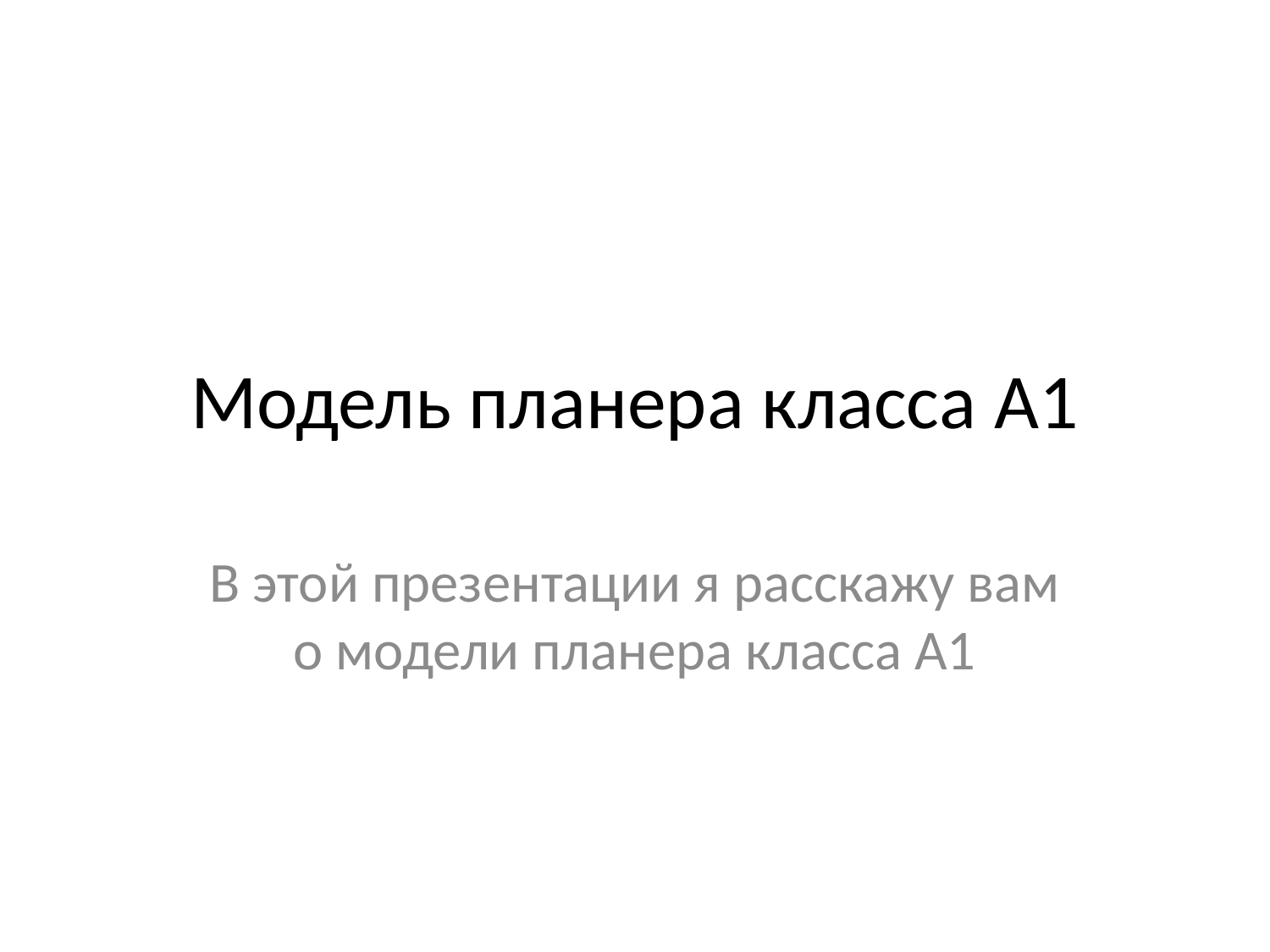

# Модель планера класса А1
В этой презентации я расскажу вам о модели планера класса А1